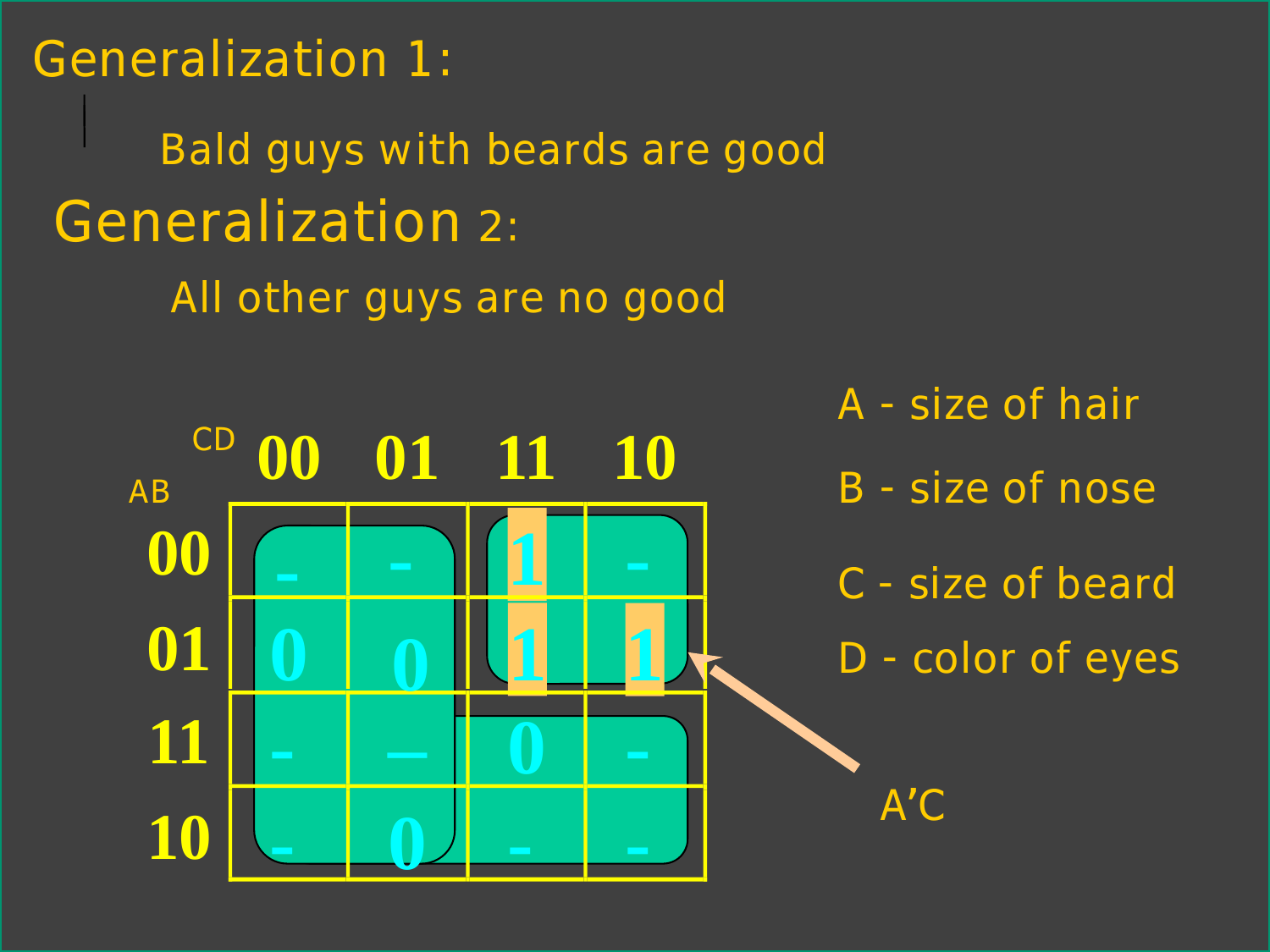

Generalization 1:

Bald guys with beards are good
Generalization 2:
All other guys are no good
A - size of hair
B - size of nose
C - size of beard
D - color of eyes
CD
00
01
11
10
AB

-

1

-

00
-

1
0
1
01
0

-

–

0

-

11

-
0
-
-
10

A’C